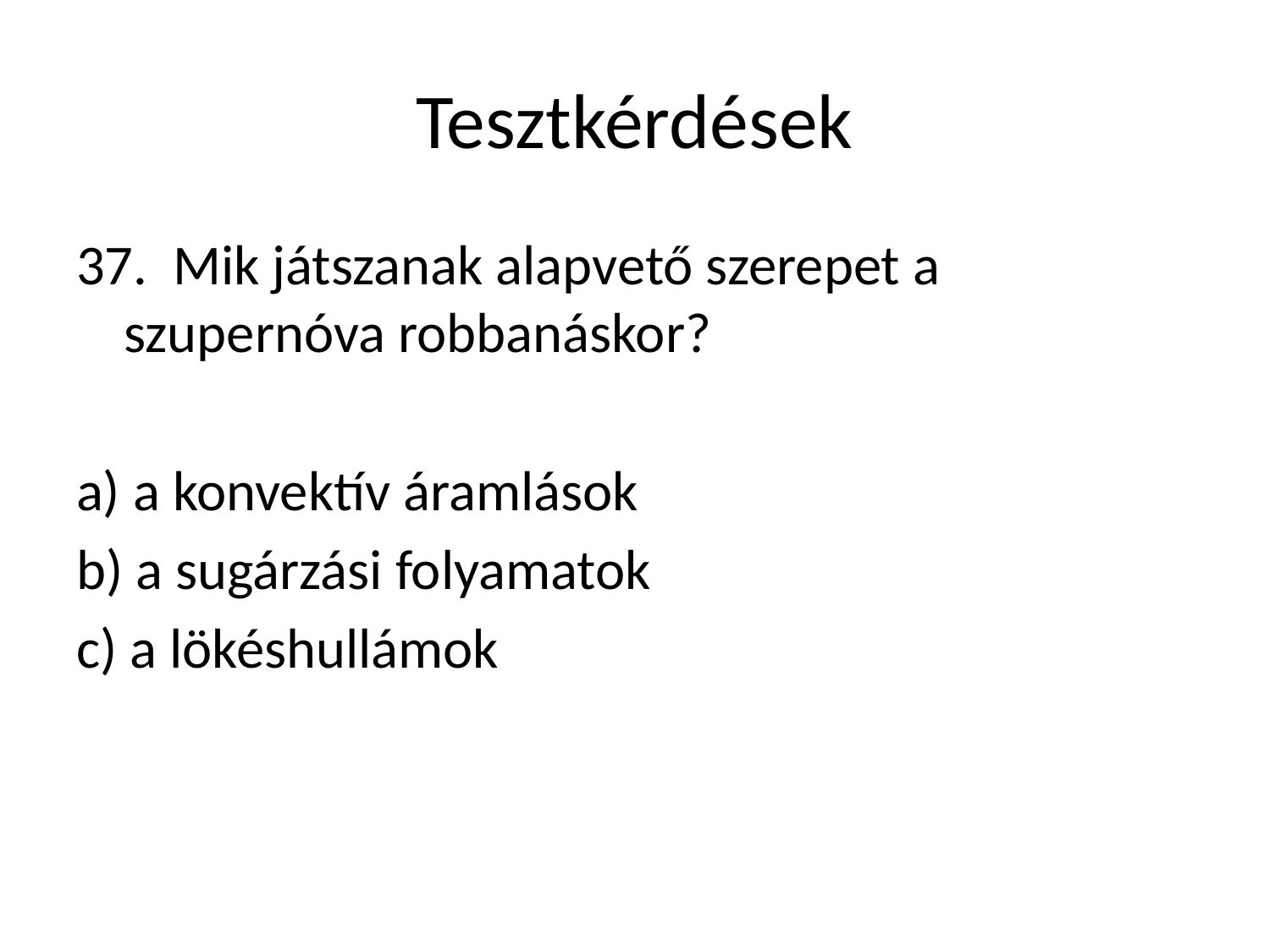

# Tesztkérdések
37.  Mik játszanak alapvető szerepet a szupernóva robbanáskor?

a) a konvektív áramlások
b) a sugárzási folyamatok
c) a lökéshullámok